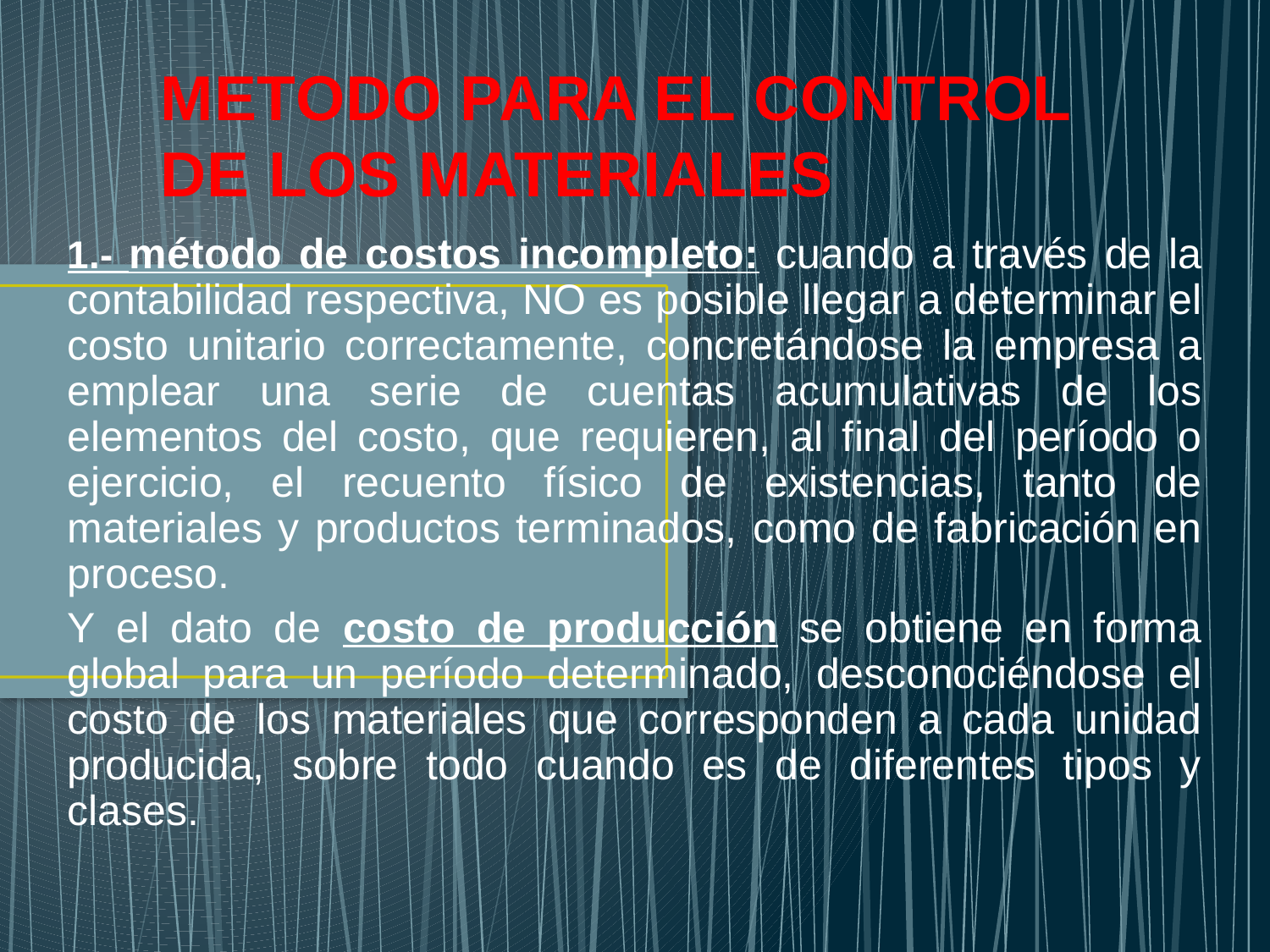

# METODO PARA EL CONTROL DE LOS MATERIALES
1.- método de costos incompleto: cuando a través de la contabilidad respectiva, NO es posible llegar a determinar el costo unitario correctamente, concretándose la empresa a emplear una serie de cuentas acumulativas de los elementos del costo, que requieren, al final del período o ejercicio, el recuento físico de existencias, tanto de materiales y productos terminados, como de fabricación en proceso.
Y el dato de costo de producción se obtiene en forma global para un período determinado, desconociéndose el costo de los materiales que corresponden a cada unidad producida, sobre todo cuando es de diferentes tipos y clases.